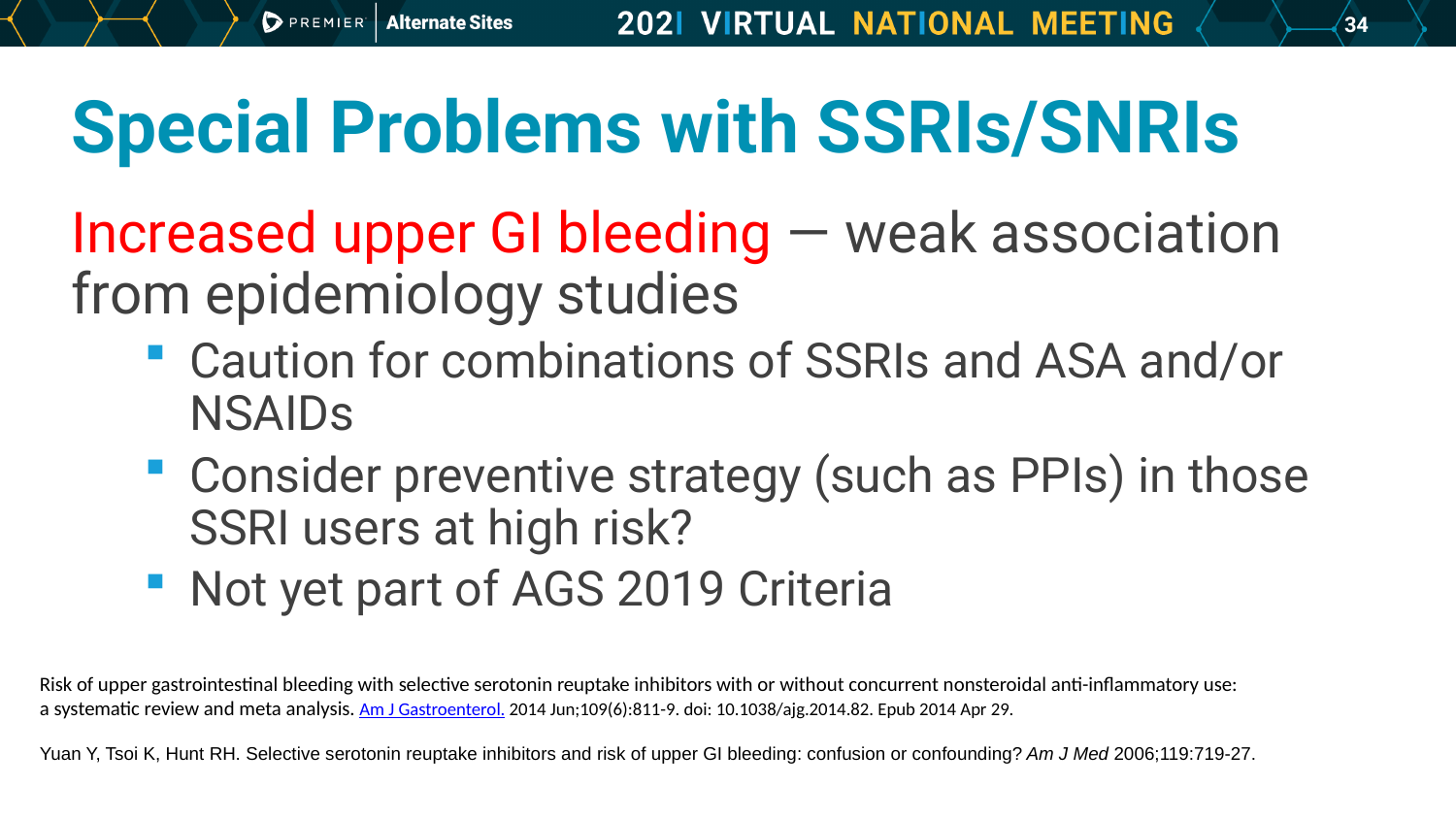

34
# Special Problems with SSRIs/SNRIs
Increased upper GI bleeding — weak association from epidemiology studies
Caution for combinations of SSRIs and ASA and/or NSAIDs
Consider preventive strategy (such as PPIs) in those SSRI users at high risk?
Not yet part of AGS 2019 Criteria

Risk of upper gastrointestinal bleeding with selective serotonin reuptake inhibitors with or without concurrent nonsteroidal anti-inflammatory use:
a systematic review and meta analysis. Am J Gastroenterol. 2014 Jun;109(6):811-9. doi: 10.1038/ajg.2014.82. Epub 2014 Apr 29.

Yuan Y, Tsoi K, Hunt RH. Selective serotonin reuptake inhibitors and risk of upper GI bleeding: confusion or confounding? Am J Med 2006;119:719-27.